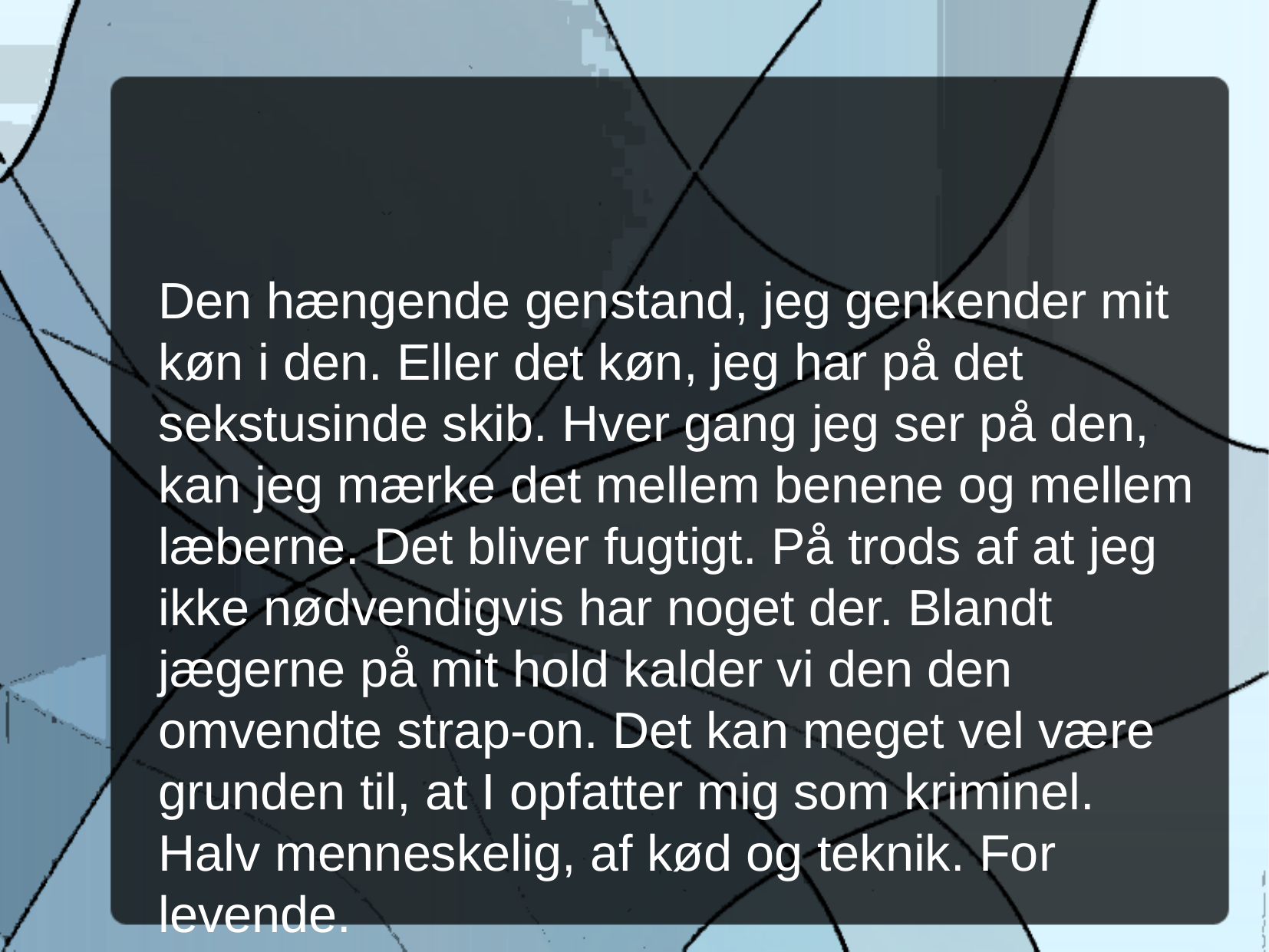

Den hængende genstand, jeg genkender mit køn i den. Eller det køn, jeg har på det sekstusinde skib. Hver gang jeg ser på den, kan jeg mærke det mellem benene og mellem læberne. Det bliver fugtigt. På trods af at jeg ikke nødvendigvis har noget der. Blandt jægerne på mit hold kalder vi den den omvendte strap-on. Det kan meget vel være grunden til, at I opfatter mig som kriminel. Halv menneskelig, af kød og teknik. For levende.